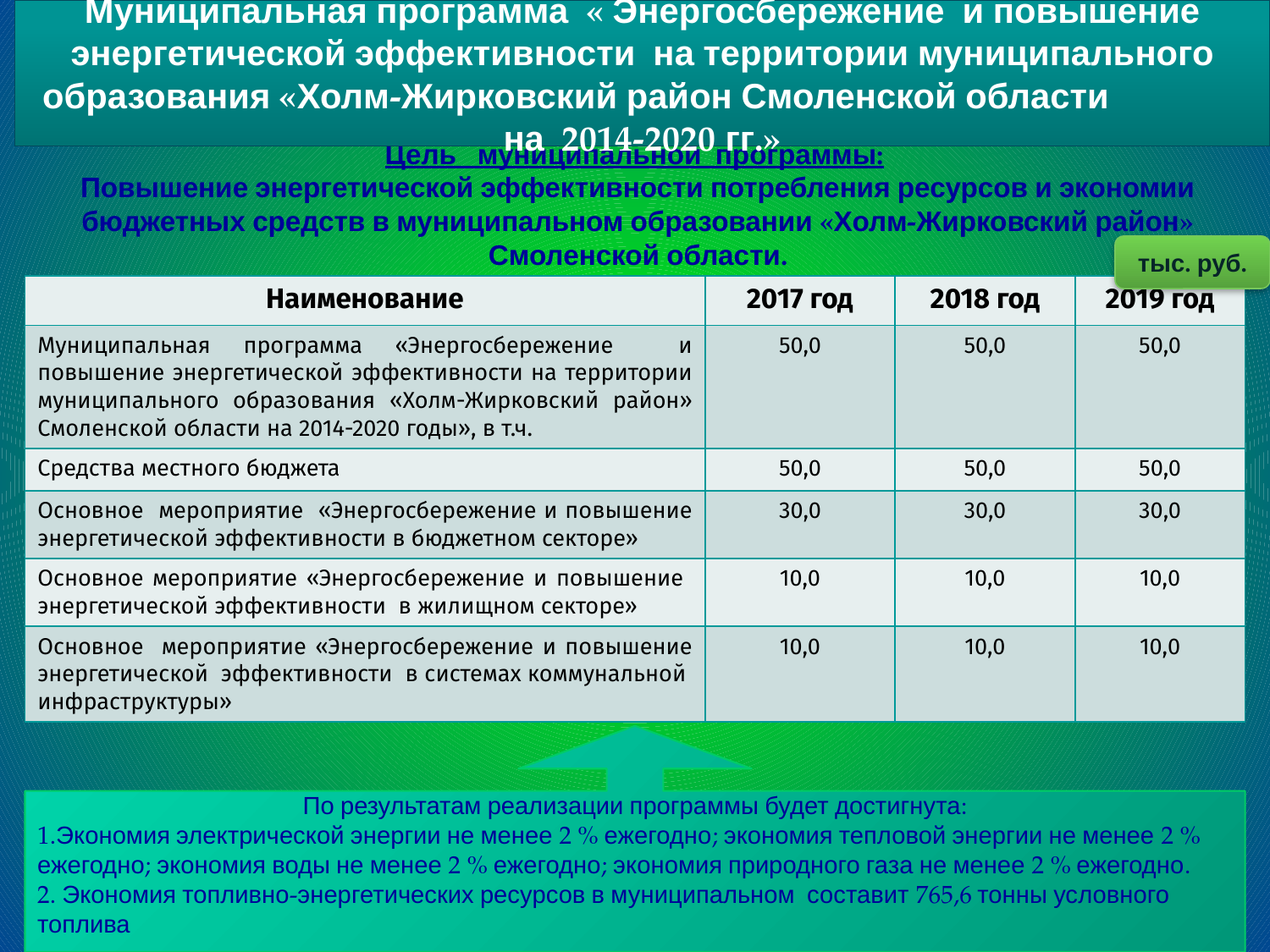

# Муниципальная программа  « Энергосбережение  и повышение энергетической эффективности  на территории муниципального образования «Холм-Жирковский район Смоленской области                на  2014-2020 гг.»
Цель   муниципальной  программы:
Повышение энергетической эффективности потребления ресурсов и экономии бюджетных средств в муниципальном образовании «Холм-Жирковский район» Смоленской области.
тыс. руб.
| Наименование | 2017 год | 2018 год | 2019 год |
| --- | --- | --- | --- |
| Муниципальная программа «Энергосбережение и повышение энергетической эффективности на территории муниципального образования «Холм-Жирковский район» Смоленской области на 2014-2020 годы», в т.ч. | 50,0 | 50,0 | 50,0 |
| Средства местного бюджета | 50,0 | 50,0 | 50,0 |
| Основное мероприятие «Энергосбережение и повышение энергетической эффективности в бюджетном секторе» | 30,0 | 30,0 | 30,0 |
| Основное мероприятие «Энергосбережение и повышение энергетической эффективности в жилищном секторе» | 10,0 | 10,0 | 10,0 |
| Основное мероприятие «Энергосбережение и повышение энергетической эффективности в системах коммунальной инфраструктуры» | 10,0 | 10,0 | 10,0 |

По результатам реализации программы будет достигнута:
1.Экономия электрической энергии не менее 2 % ежегодно; экономия тепловой энергии не менее 2 % ежегодно; экономия воды не менее 2 % ежегодно; экономия природного газа не менее 2 % ежегодно.
2. Экономия топливно-энергетических ресурсов в муниципальном  составит 765,6 тонны условного топлива